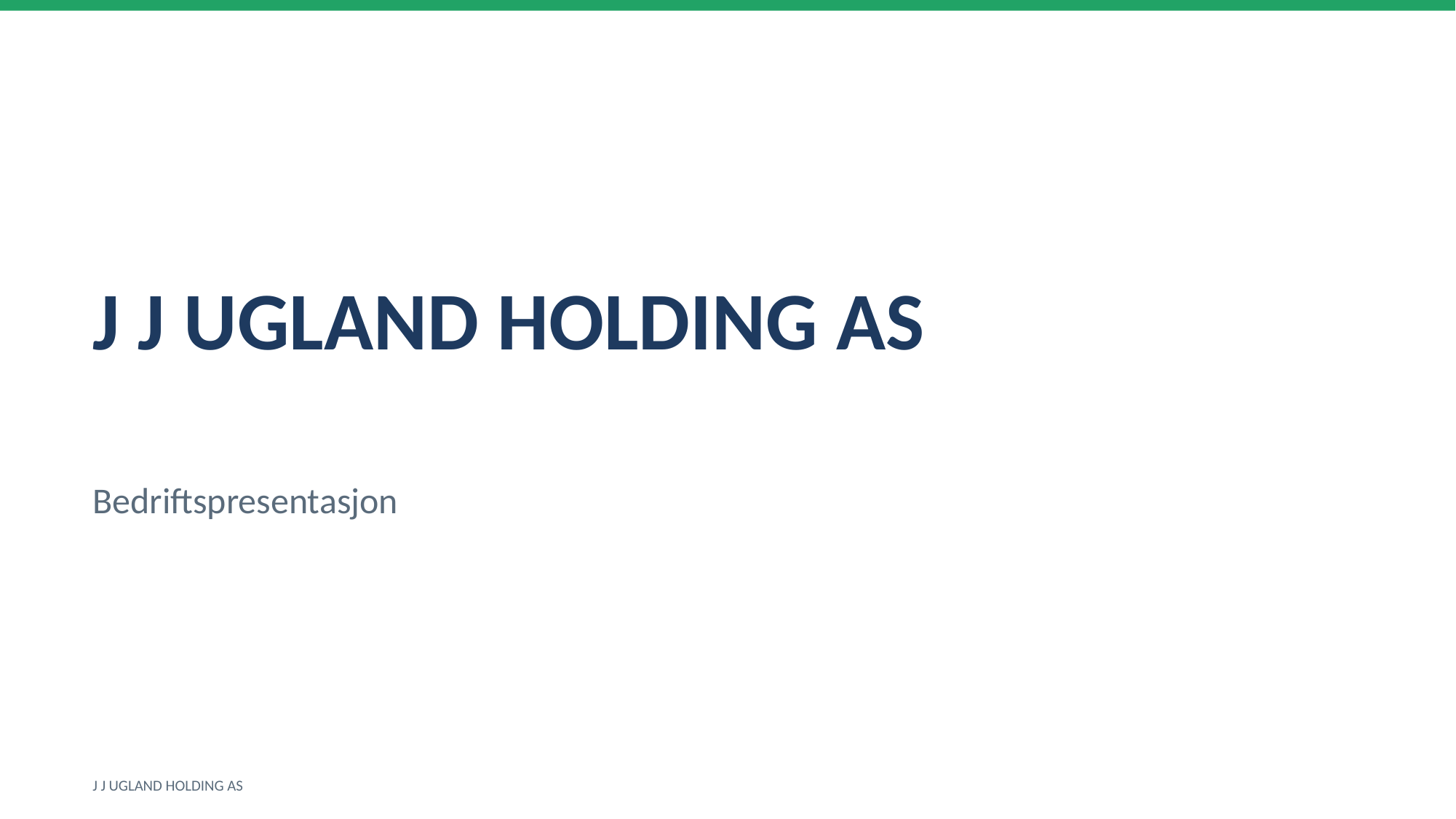

J J UGLAND HOLDING AS
Bedriftspresentasjon
J J UGLAND HOLDING AS